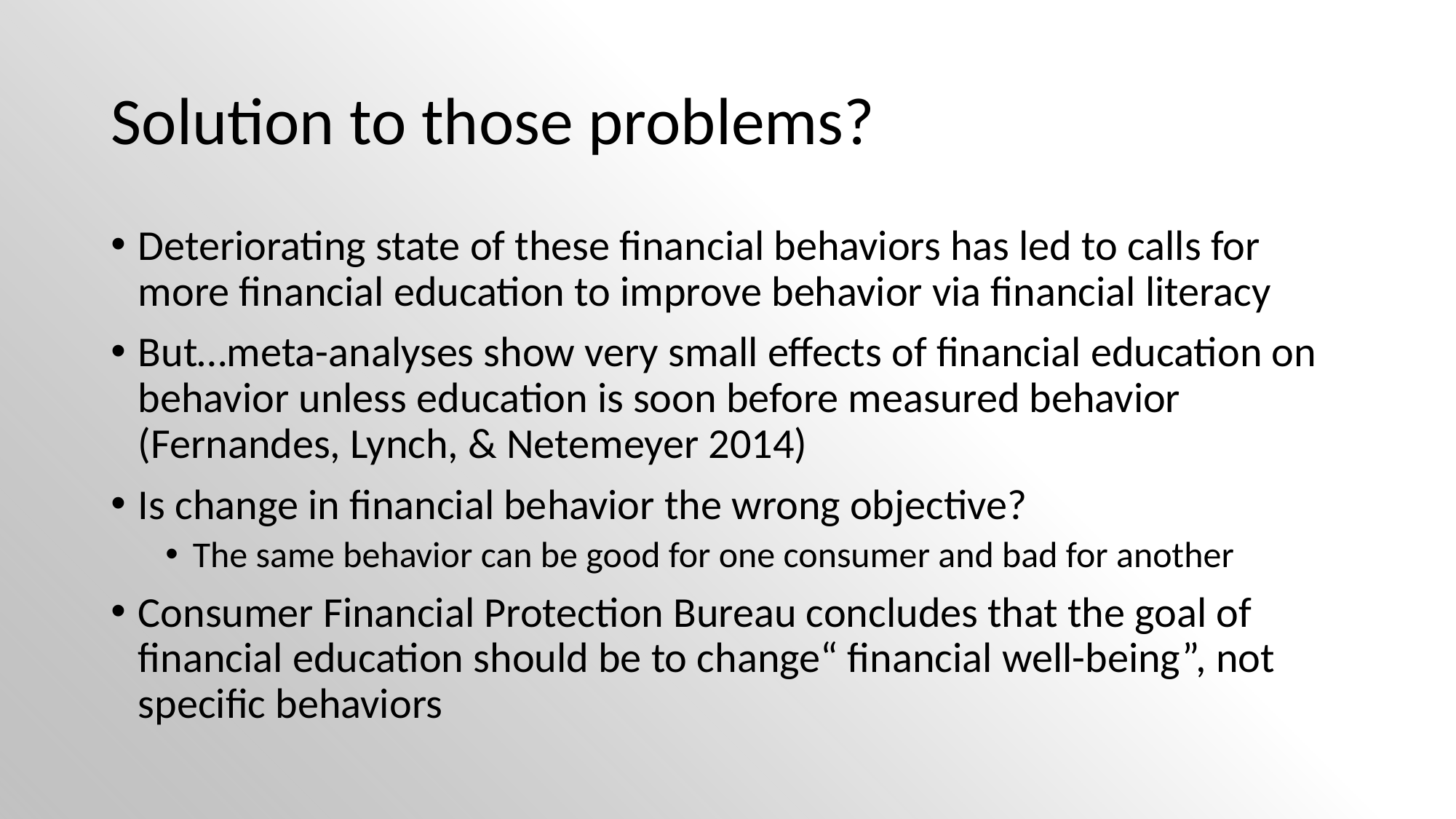

# Solution to those problems?
Deteriorating state of these financial behaviors has led to calls for more financial education to improve behavior via financial literacy
But…meta-analyses show very small effects of financial education on behavior unless education is soon before measured behavior (Fernandes, Lynch, & Netemeyer 2014)
Is change in financial behavior the wrong objective?
The same behavior can be good for one consumer and bad for another
Consumer Financial Protection Bureau concludes that the goal of financial education should be to change“ financial well-being”, not specific behaviors